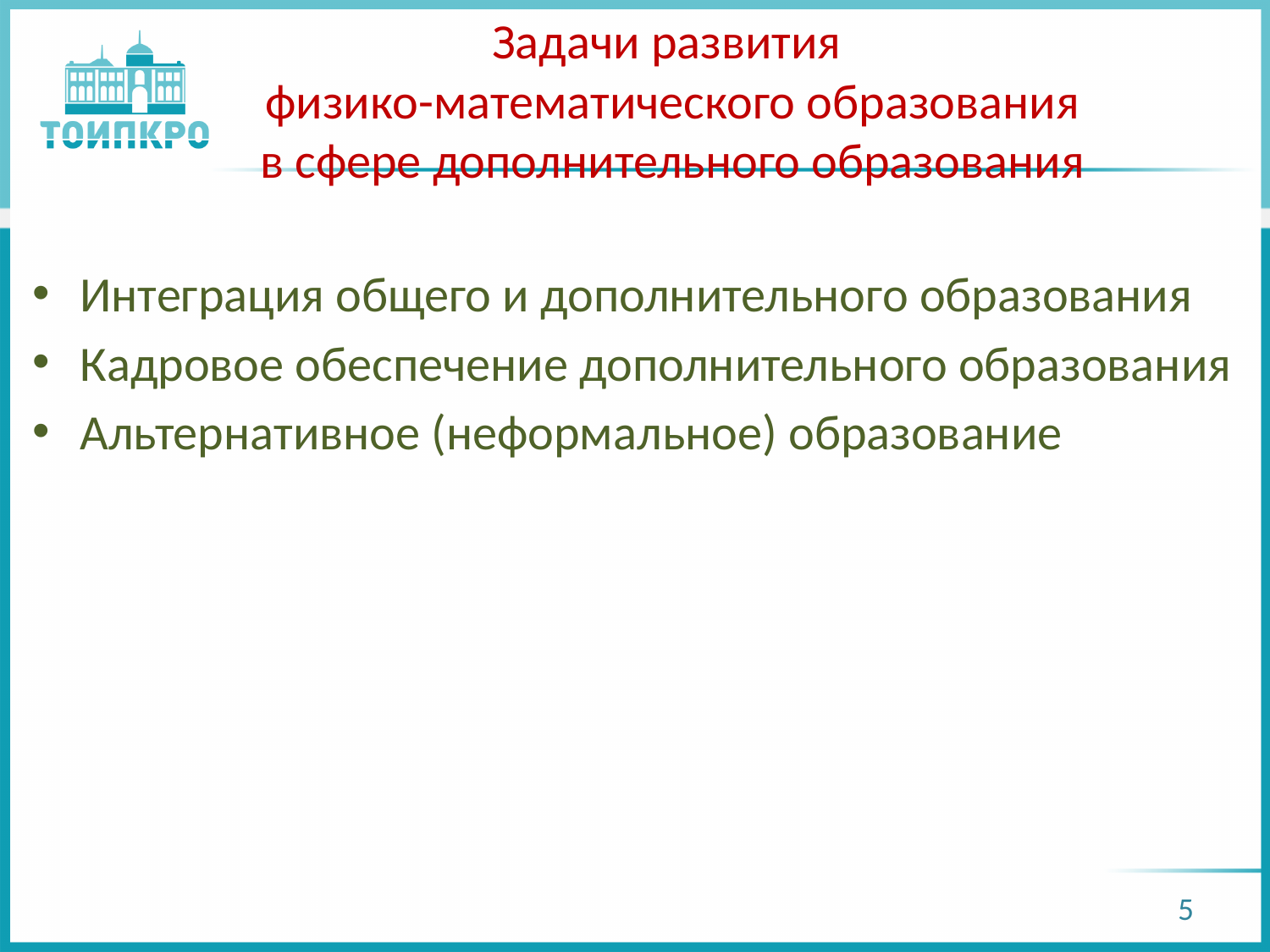

# Задачи развития физико-математического образования в сфере дополнительного образования
Интеграция общего и дополнительного образования
Кадровое обеспечение дополнительного образования
Альтернативное (неформальное) образование
5